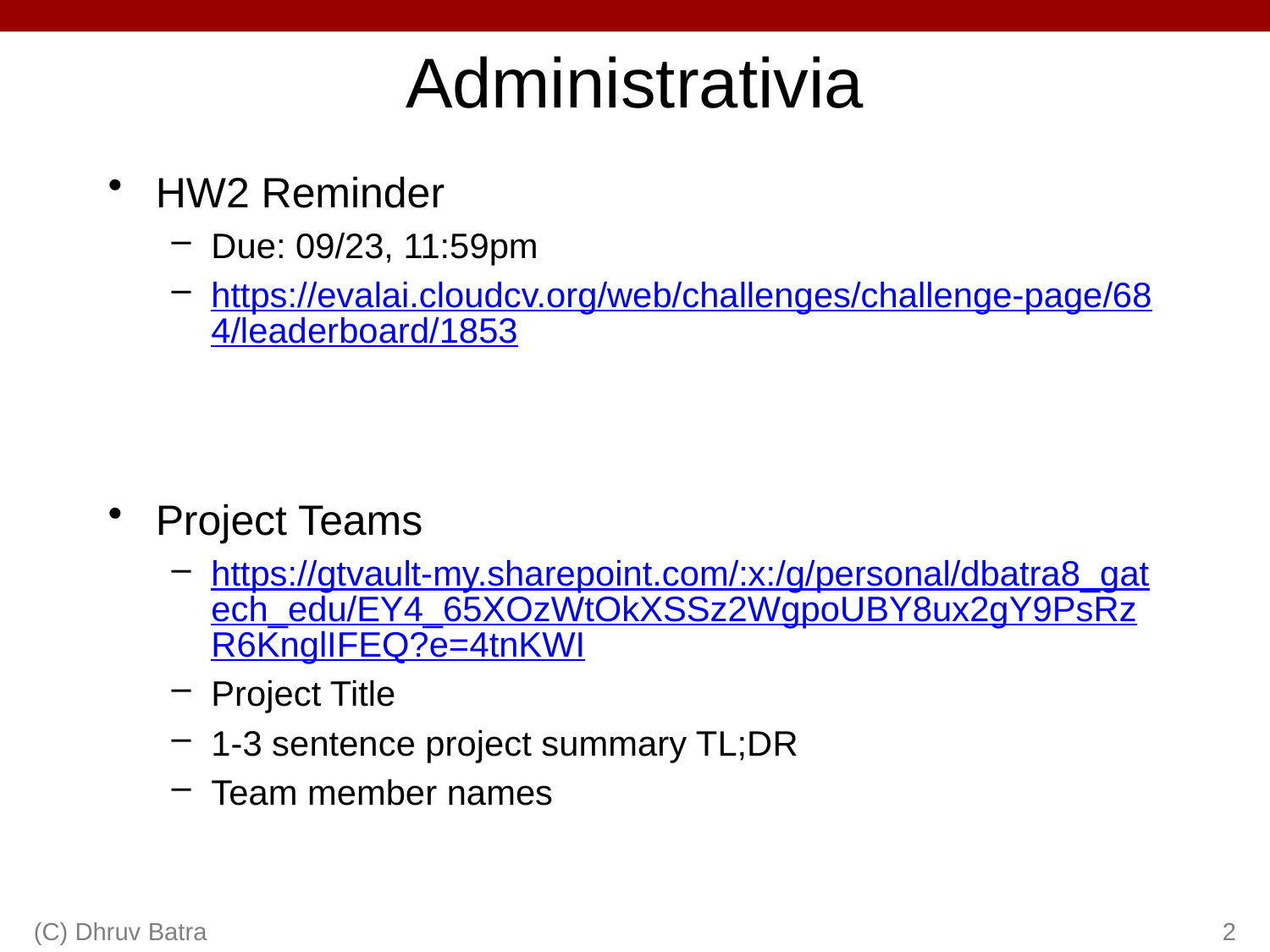

# Administrativia
HW2 Reminder
Due: 09/23, 11:59pm
https://evalai.cloudcv.org/web/challenges/challenge-page/684/leaderboard/1853

Project Teams
https://gtvault-my.sharepoint.com/:x:/g/personal/dbatra8_gatech_edu/EY4_65XOzWtOkXSSz2WgpoUBY8ux2gY9PsRzR6KnglIFEQ?e=4tnKWI
Project Title
1-3 sentence project summary TL;DR
Team member names

(C) Dhruv Batra
2